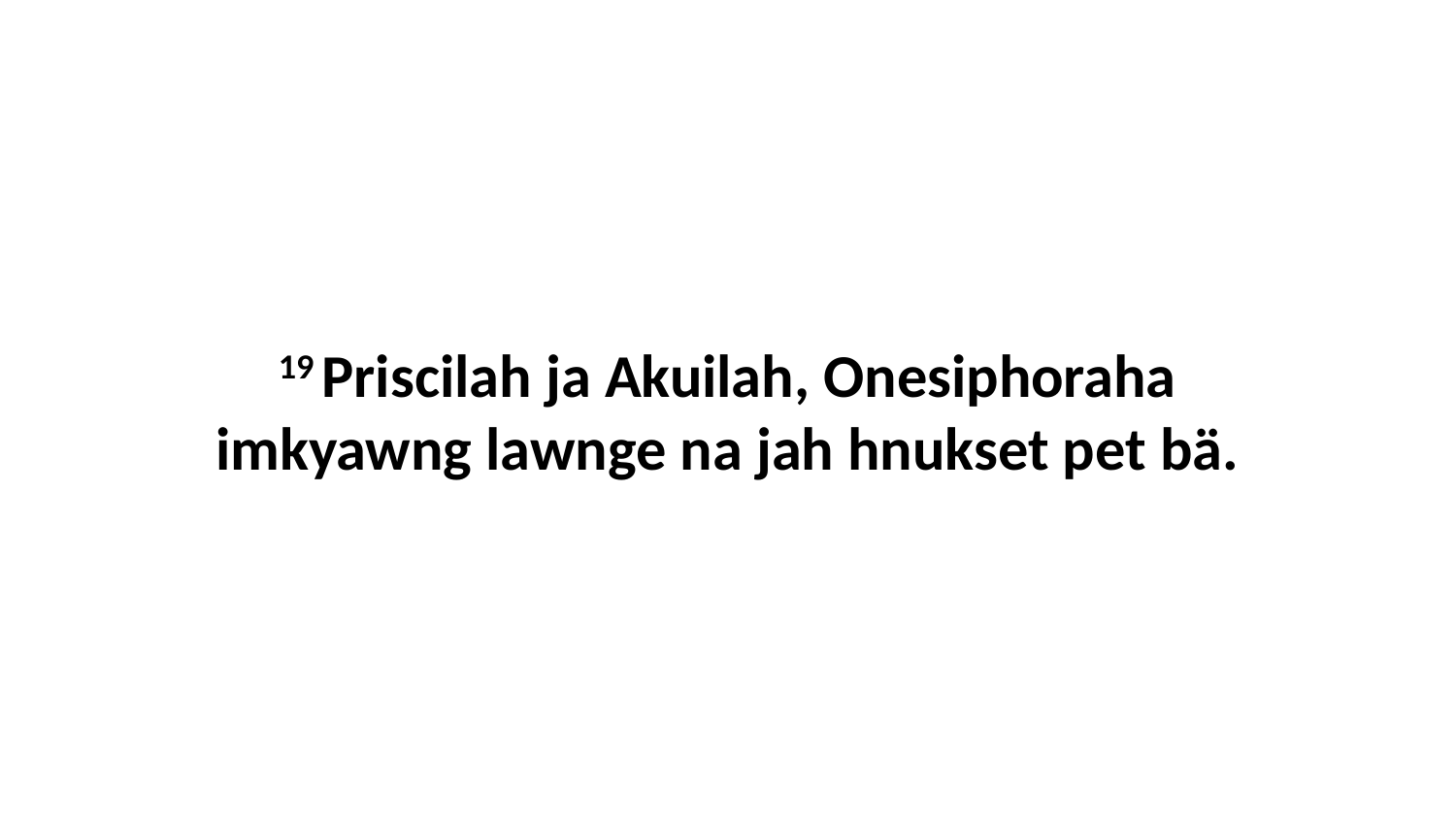

19 Priscilah ja Akuilah, Onesiphoraha imkyawng lawnge na jah hnukset pet bä.